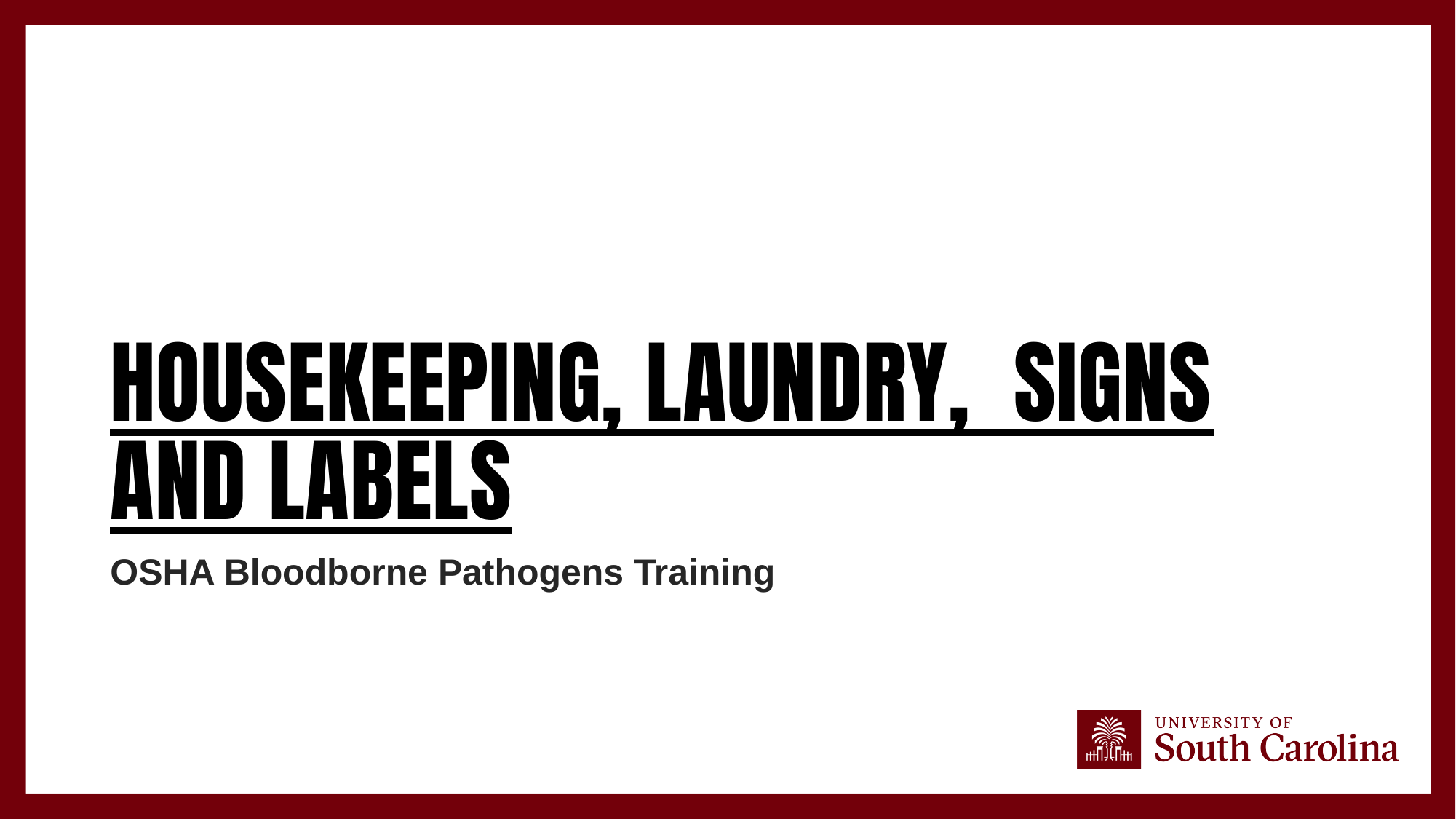

# Housekeeping, Laundry,  Signs and Labels
OSHA Bloodborne Pathogens Training